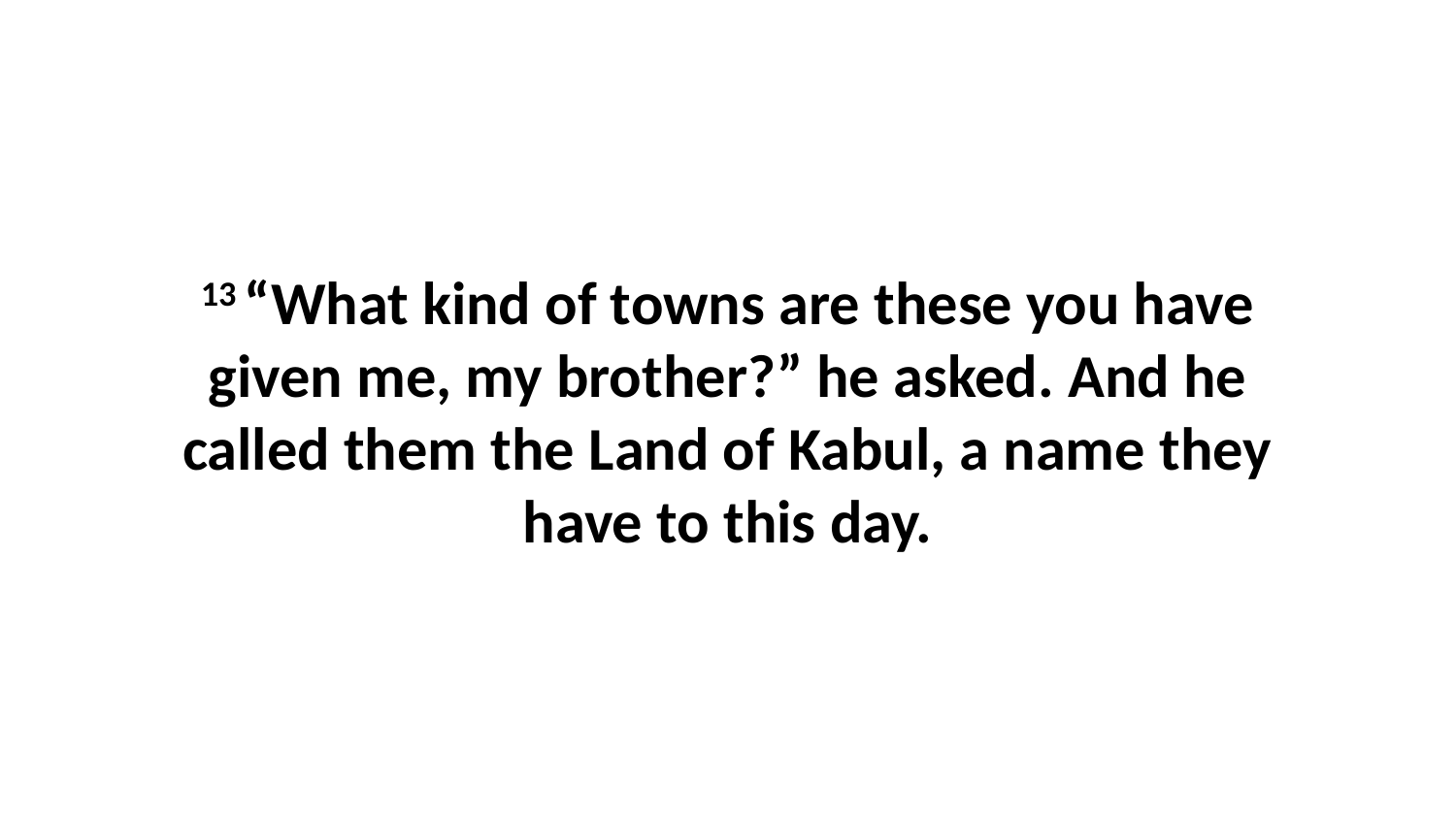

13 “What kind of towns are these you have given me, my brother?” he asked. And he called them the Land of Kabul, a name they have to this day.